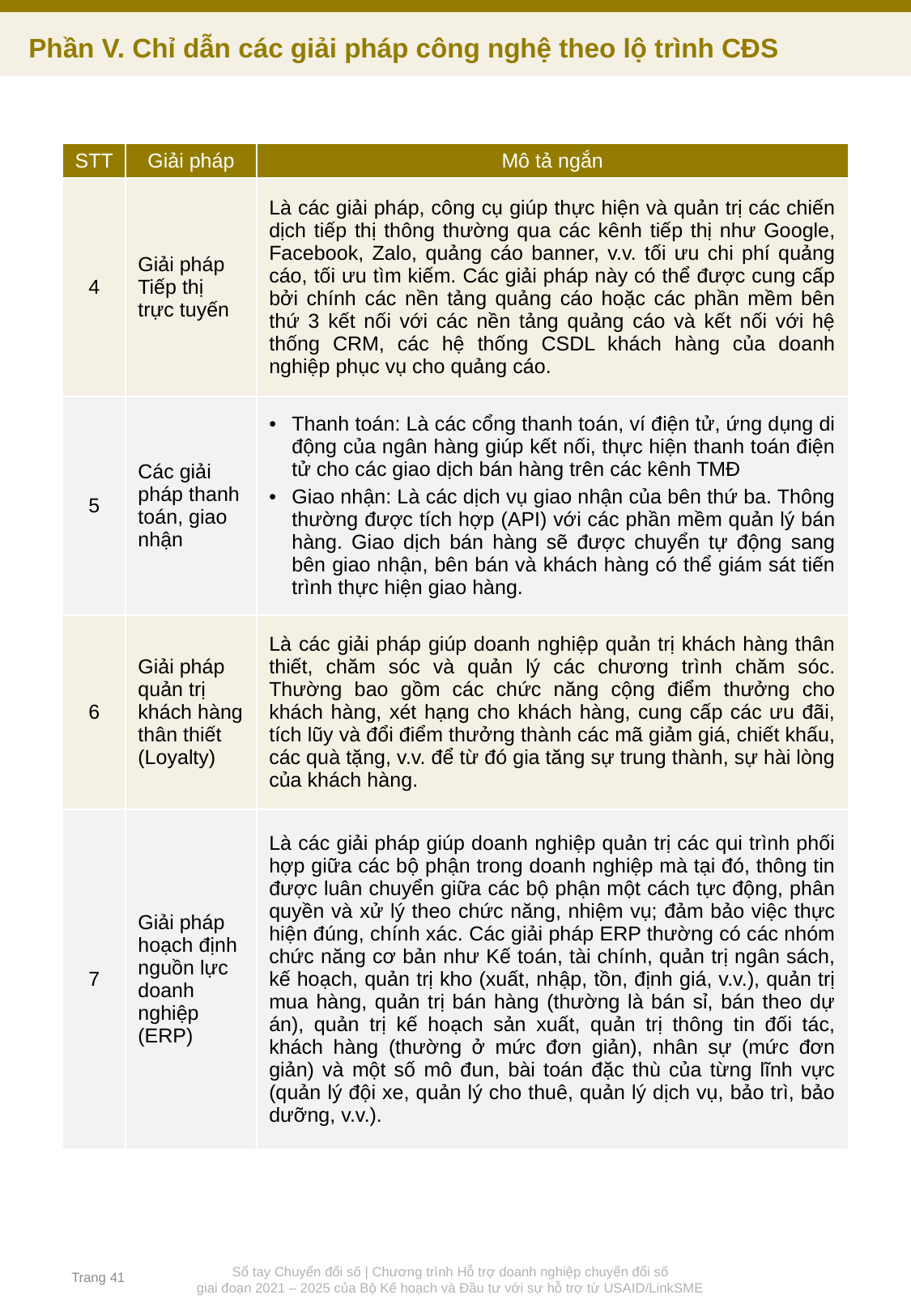

Phần V. Chỉ dẫn các giải pháp công nghệ theo lộ trình CĐS
| STT | Giải pháp | Mô tả ngắn |
| --- | --- | --- |
| 4 | Giải pháp Tiếp thị trực tuyến | Là các giải pháp, công cụ giúp thực hiện và quản trị các chiến dịch tiếp thị thông thường qua các kênh tiếp thị như Google, Facebook, Zalo, quảng cáo banner, v.v. tối ưu chi phí quảng cáo, tối ưu tìm kiếm. Các giải pháp này có thể được cung cấp bởi chính các nền tảng quảng cáo hoặc các phần mềm bên thứ 3 kết nối với các nền tảng quảng cáo và kết nối với hệ thống CRM, các hệ thống CSDL khách hàng của doanh nghiệp phục vụ cho quảng cáo. |
| 5 | Các giải pháp thanh toán, giao nhận | Thanh toán: Là các cổng thanh toán, ví điện tử, ứng dụng di động của ngân hàng giúp kết nối, thực hiện thanh toán điện tử cho các giao dịch bán hàng trên các kênh TMĐ Giao nhận: Là các dịch vụ giao nhận của bên thứ ba. Thông thường được tích hợp (API) với các phần mềm quản lý bán hàng. Giao dịch bán hàng sẽ được chuyển tự động sang bên giao nhận, bên bán và khách hàng có thể giám sát tiến trình thực hiện giao hàng. |
| 6 | Giải pháp quản trị khách hàng thân thiết (Loyalty) | Là các giải pháp giúp doanh nghiệp quản trị khách hàng thân thiết, chăm sóc và quản lý các chương trình chăm sóc. Thường bao gồm các chức năng cộng điểm thưởng cho khách hàng, xét hạng cho khách hàng, cung cấp các ưu đãi, tích lũy và đổi điểm thưởng thành các mã giảm giá, chiết khấu, các quà tặng, v.v. để từ đó gia tăng sự trung thành, sự hài lòng của khách hàng. |
| 7 | Giải pháp hoạch định nguồn lực doanh nghiệp (ERP) | Là các giải pháp giúp doanh nghiệp quản trị các qui trình phối hợp giữa các bộ phận trong doanh nghiệp mà tại đó, thông tin được luân chuyển giữa các bộ phận một cách tực động, phân quyền và xử lý theo chức năng, nhiệm vụ; đảm bảo việc thực hiện đúng, chính xác. Các giải pháp ERP thường có các nhóm chức năng cơ bản như Kế toán, tài chính, quản trị ngân sách, kế hoạch, quản trị kho (xuất, nhập, tồn, định giá, v.v.), quản trị mua hàng, quản trị bán hàng (thường là bán sỉ, bán theo dự án), quản trị kế hoạch sản xuất, quản trị thông tin đối tác, khách hàng (thường ở mức đơn giản), nhân sự (mức đơn giản) và một số mô đun, bài toán đặc thù của từng lĩnh vực (quản lý đội xe, quản lý cho thuê, quản lý dịch vụ, bảo trì, bảo dưỡng, v.v.). |
Trang 41
Sổ tay Chuyển đổi số | Chương trình Hỗ trợ doanh nghiệp chuyển đổi số
giai đoạn 2021 – 2025 của Bộ Kế hoạch và Đầu tư với sự hỗ trợ từ USAID/LinkSME